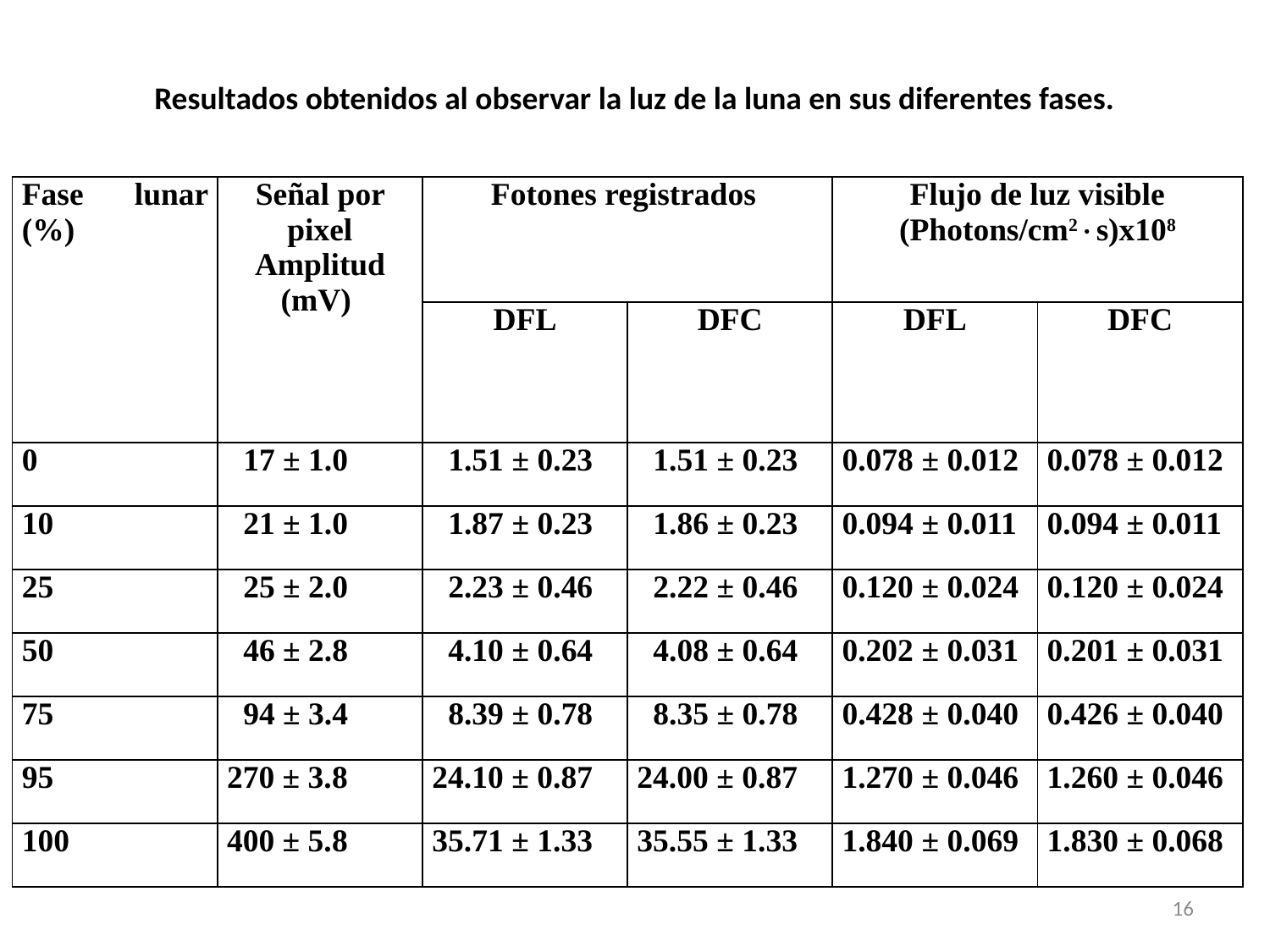

# Resultados obtenidos al observar la luz de la luna en sus diferentes fases.
| Fase lunar (%) | Señal por pixel Amplitud (mV) | Fotones registrados |  | Flujo de luz visible (Photons/cm2⋅s)x108 |  |
| --- | --- | --- | --- | --- | --- |
|  |  | DFL | DFC | DFL | DFC |
| 0 | 17 ± 1.0 | 1.51 ± 0.23 | 1.51 ± 0.23 | 0.078 ± 0.012 | 0.078 ± 0.012 |
| 10 | 21 ± 1.0 | 1.87 ± 0.23 | 1.86 ± 0.23 | 0.094 ± 0.011 | 0.094 ± 0.011 |
| 25 | 25 ± 2.0 | 2.23 ± 0.46 | 2.22 ± 0.46 | 0.120 ± 0.024 | 0.120 ± 0.024 |
| 50 | 46 ± 2.8 | 4.10 ± 0.64 | 4.08 ± 0.64 | 0.202 ± 0.031 | 0.201 ± 0.031 |
| 75 | 94 ± 3.4 | 8.39 ± 0.78 | 8.35 ± 0.78 | 0.428 ± 0.040 | 0.426 ± 0.040 |
| 95 | 270 ± 3.8 | 24.10 ± 0.87 | 24.00 ± 0.87 | 1.270 ± 0.046 | 1.260 ± 0.046 |
| 100 | 400 ± 5.8 | 35.71 ± 1.33 | 35.55 ± 1.33 | 1.840 ± 0.069 | 1.830 ± 0.068 |
16